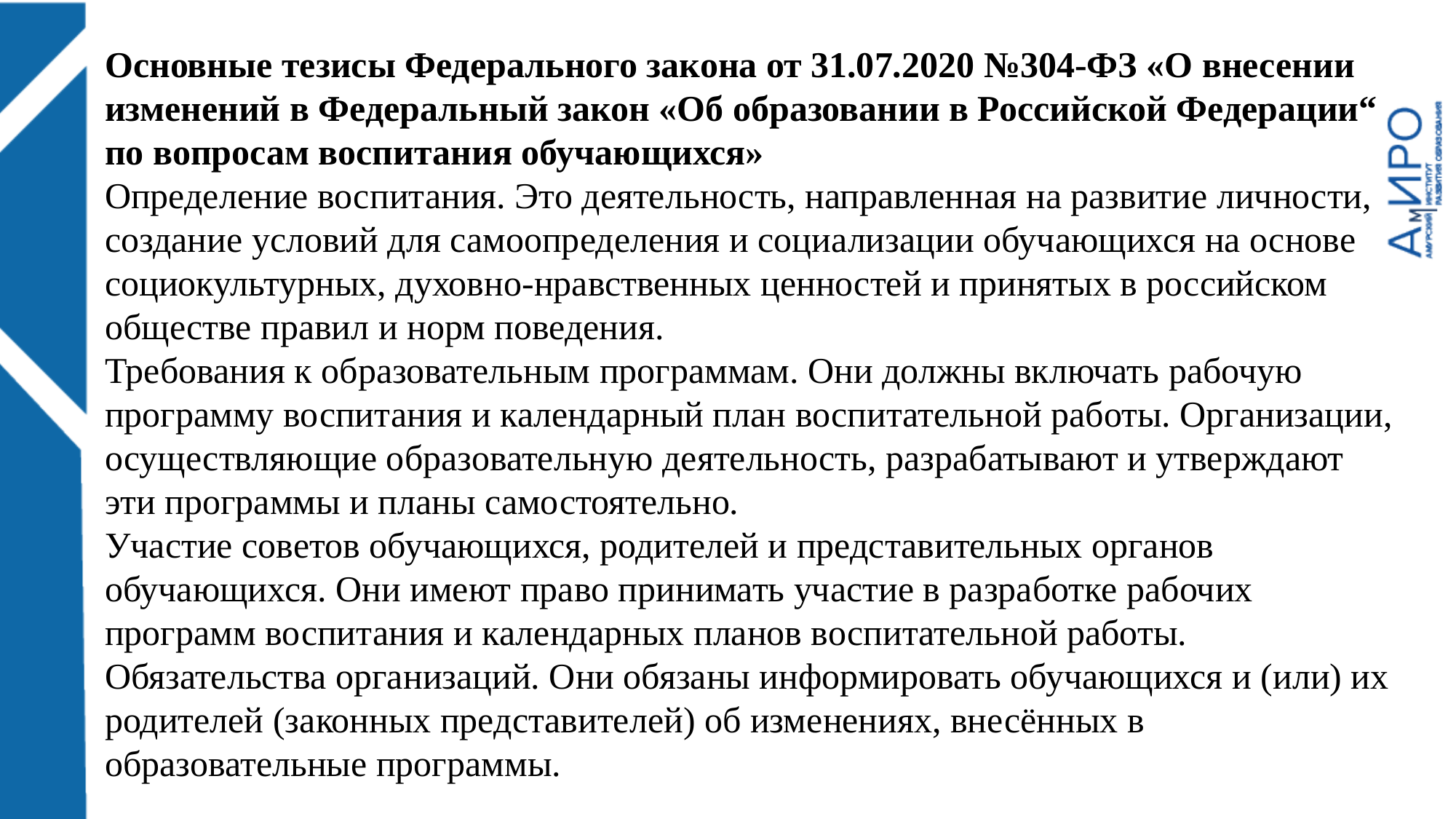

Основные тезисы Федерального закона от 31.07.2020 №304-ФЗ «О внесении изменений в Федеральный закон «Об образовании в Российской Федерации“ по вопросам воспитания обучающихся»
Определение воспитания. Это деятельность, направленная на развитие личности, создание условий для самоопределения и социализации обучающихся на основе социокультурных, духовно-нравственных ценностей и принятых в российском обществе правил и норм поведения.
Требования к образовательным программам. Они должны включать рабочую программу воспитания и календарный план воспитательной работы. Организации, осуществляющие образовательную деятельность, разрабатывают и утверждают эти программы и планы самостоятельно.
Участие советов обучающихся, родителей и представительных органов обучающихся. Они имеют право принимать участие в разработке рабочих программ воспитания и календарных планов воспитательной работы.
Обязательства организаций. Они обязаны информировать обучающихся и (или) их родителей (законных представителей) об изменениях, внесённых в образовательные программы.